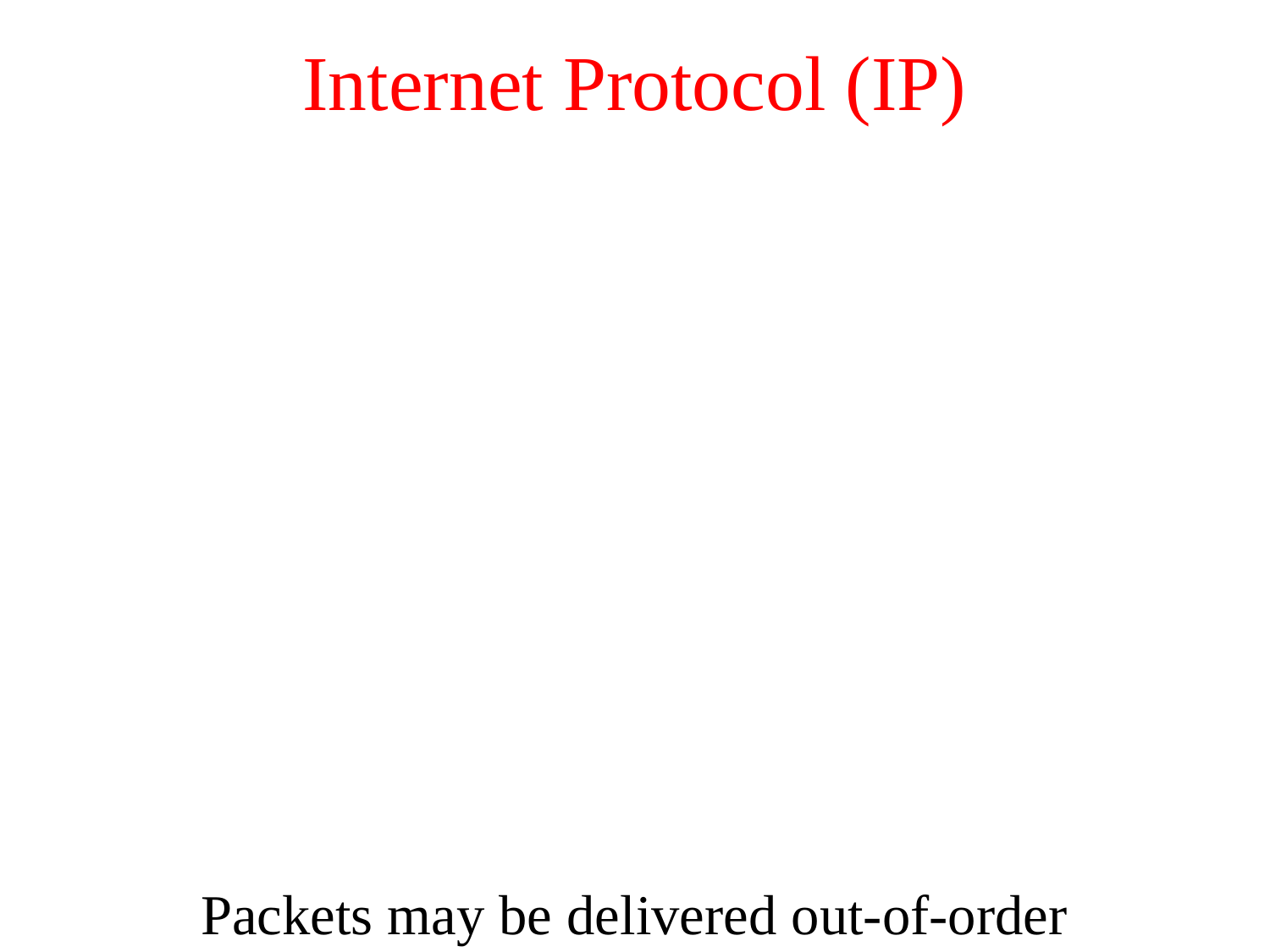

# Internet Protocol (IP)

Packets may be delivered out-of-order

Packets may be lost

Packets may be duplicated